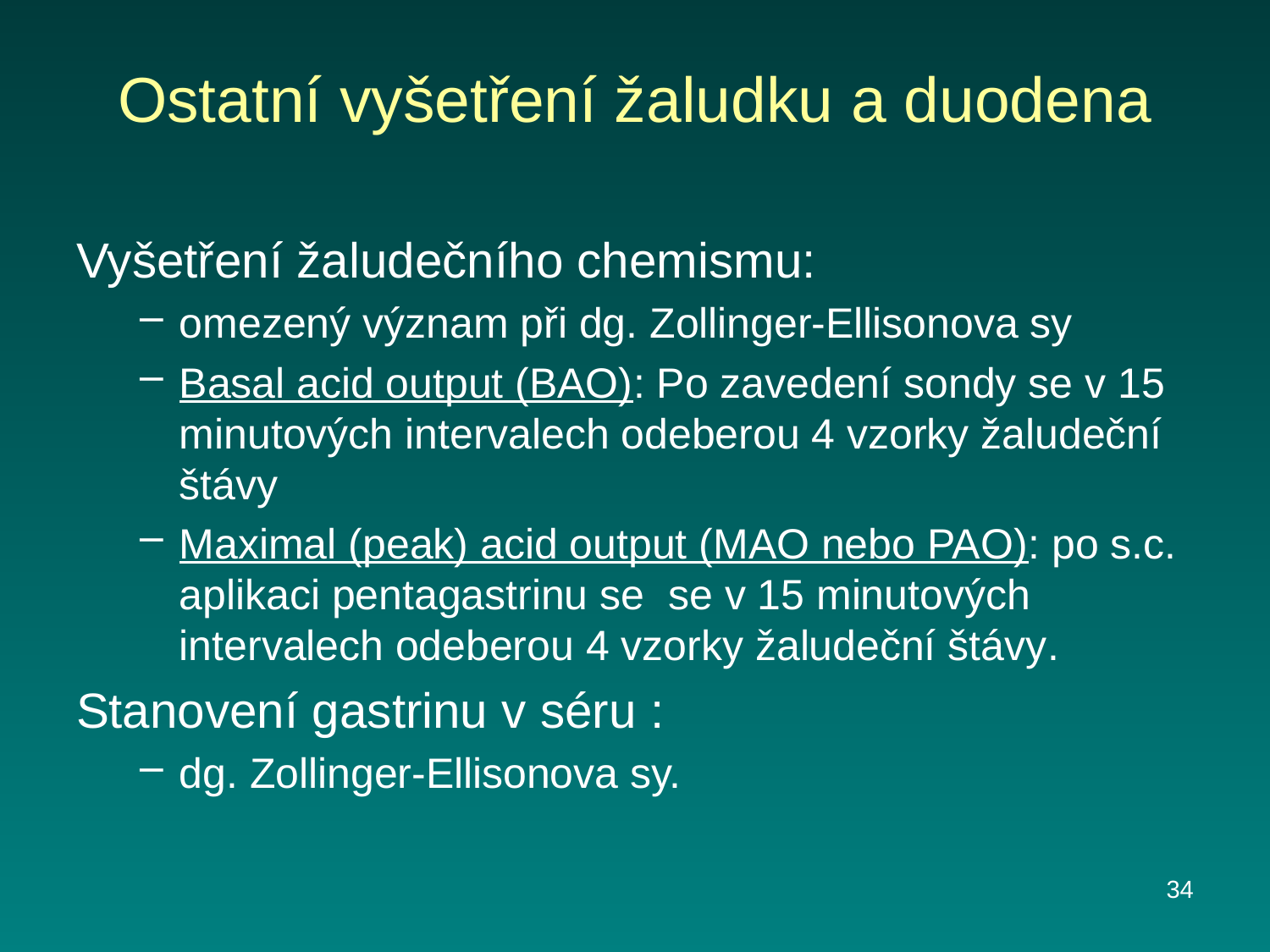

# Ostatní vyšetření žaludku a duodena
Vyšetření žaludečního chemismu:
omezený význam při dg. Zollinger-Ellisonova sy
Basal acid output (BAO): Po zavedení sondy se v 15 minutových intervalech odeberou 4 vzorky žaludeční štávy
Maximal (peak) acid output (MAO nebo PAO): po s.c. aplikaci pentagastrinu se  se v 15 minutových intervalech odeberou 4 vzorky žaludeční štávy.
Stanovení gastrinu v séru :
dg. Zollinger-Ellisonova sy.
34